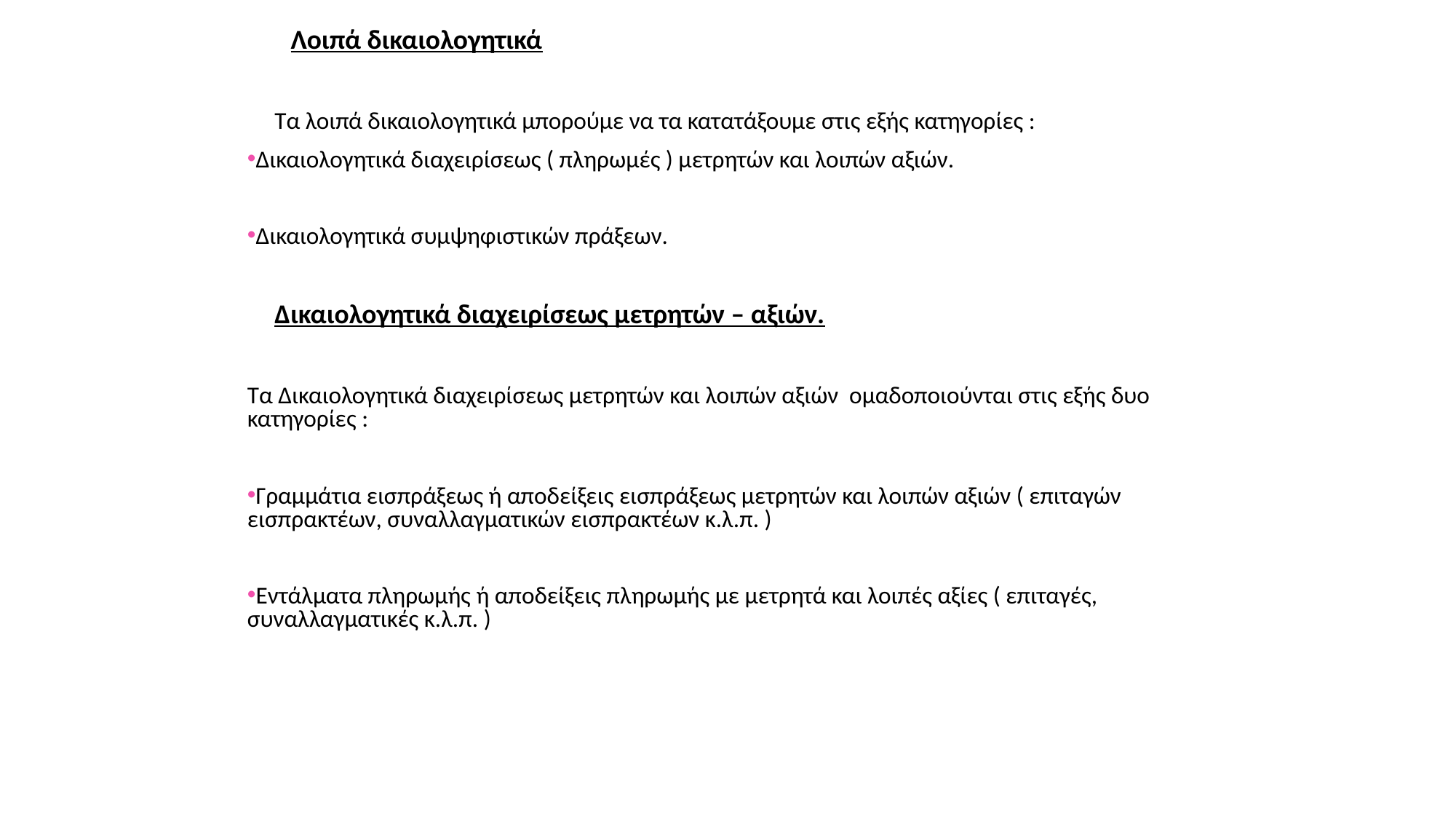

Λοιπά δικαιολογητικά

     Τα λοιπά δικαιολογητικά μπορούμε να τα κατατάξουμε στις εξής κατηγορίες :
Δικαιολογητικά διαχειρίσεως ( πληρωμές ) μετρητών και λοιπών αξιών.

Δικαιολογητικά συμψηφιστικών πράξεων.

     Δικαιολογητικά διαχειρίσεως μετρητών – αξιών.

Τα Δικαιολογητικά διαχειρίσεως μετρητών και λοιπών αξιών  ομαδοποιούνται στις εξής δυο κατηγορίες :

Γραμμάτια εισπράξεως ή αποδείξεις εισπράξεως μετρητών και λοιπών αξιών ( επιταγών εισπρακτέων, συναλλαγματικών εισπρακτέων κ.λ.π. )

Εντάλματα πληρωμής ή αποδείξεις πληρωμής με μετρητά και λοιπές αξίες ( επιταγές, συναλλαγματικές κ.λ.π. )